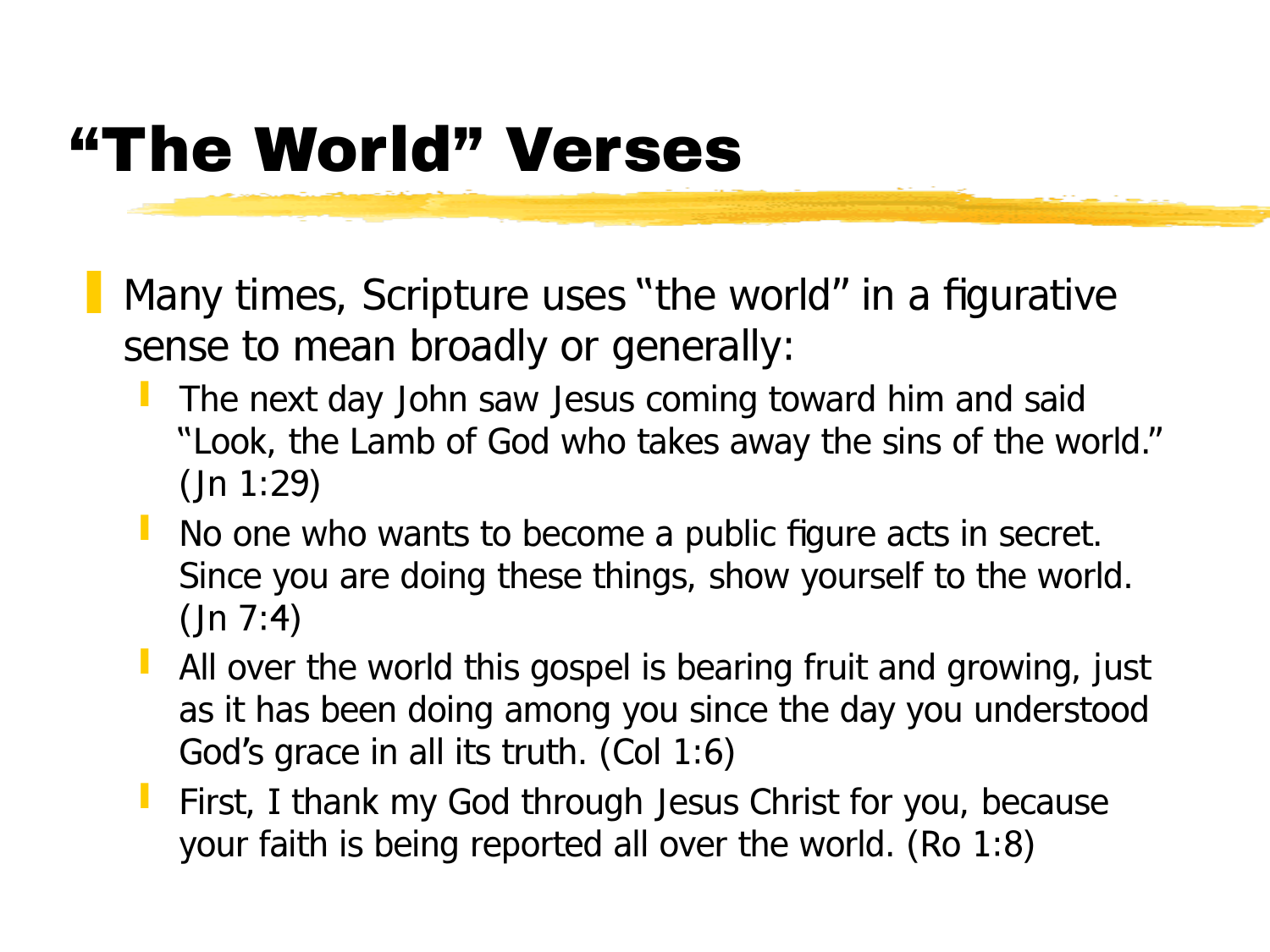

# “The World” Verses
Many times, Scripture uses “the world” in a figurative sense to mean broadly or generally:
The next day John saw Jesus coming toward him and said “Look, the Lamb of God who takes away the sins of the world.” (Jn 1:29)
No one who wants to become a public figure acts in secret.  Since you are doing these things, show yourself to the world. (Jn 7:4)
All over the world this gospel is bearing fruit and growing, just as it has been doing among you since the day you understood God’s grace in all its truth. (Col 1:6)
First, I thank my God through Jesus Christ for you, because your faith is being reported all over the world. (Ro 1:8)